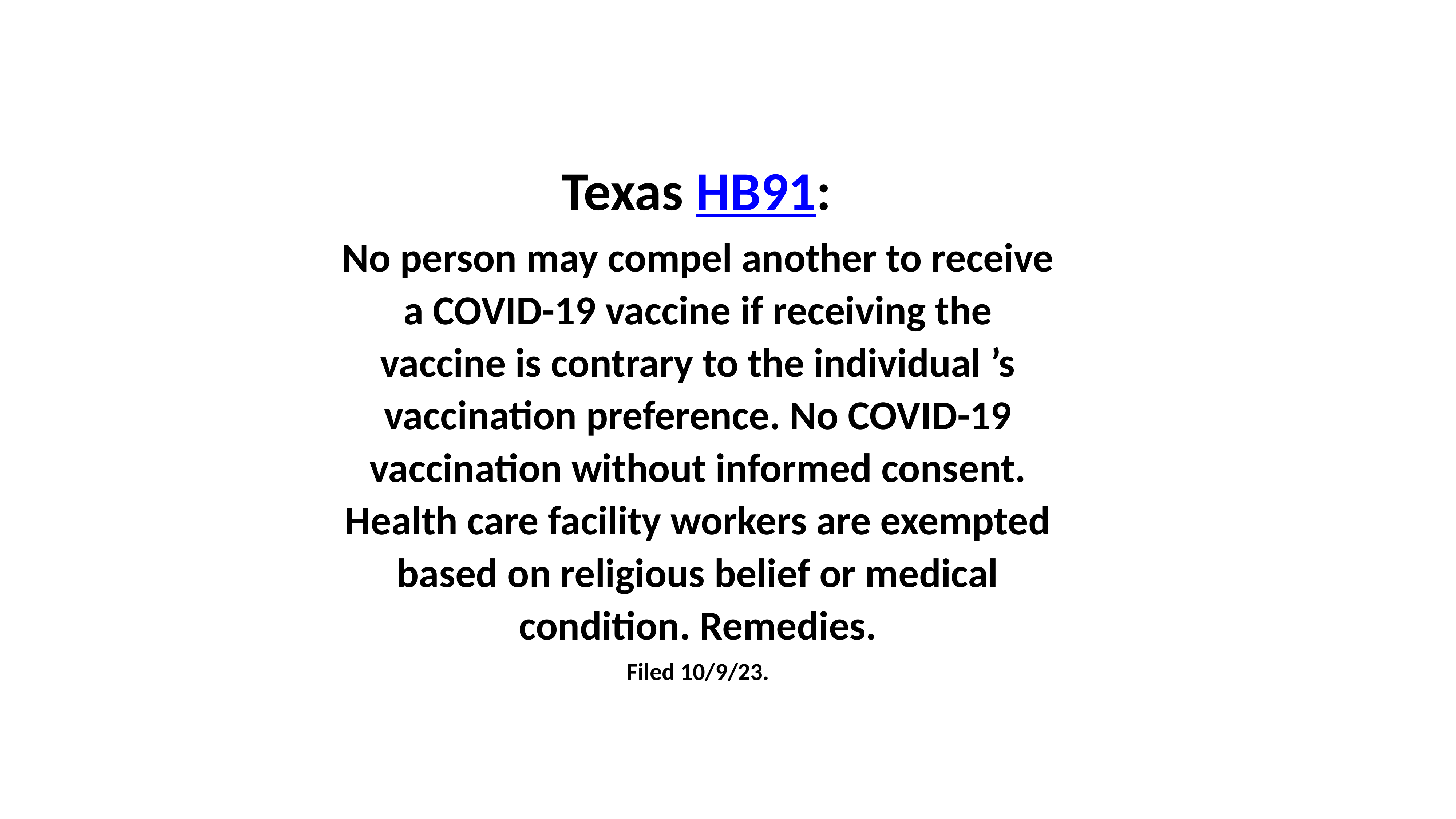

Texas HB91:
No person may compel another to receive a COVID-19 vaccine if receiving the vaccine is contrary to the individual ’s vaccination preference. No COVID-19 vaccination without informed consent. Health care facility workers are exempted based on religious belief or medical condition. Remedies.
Filed 10/9/23.